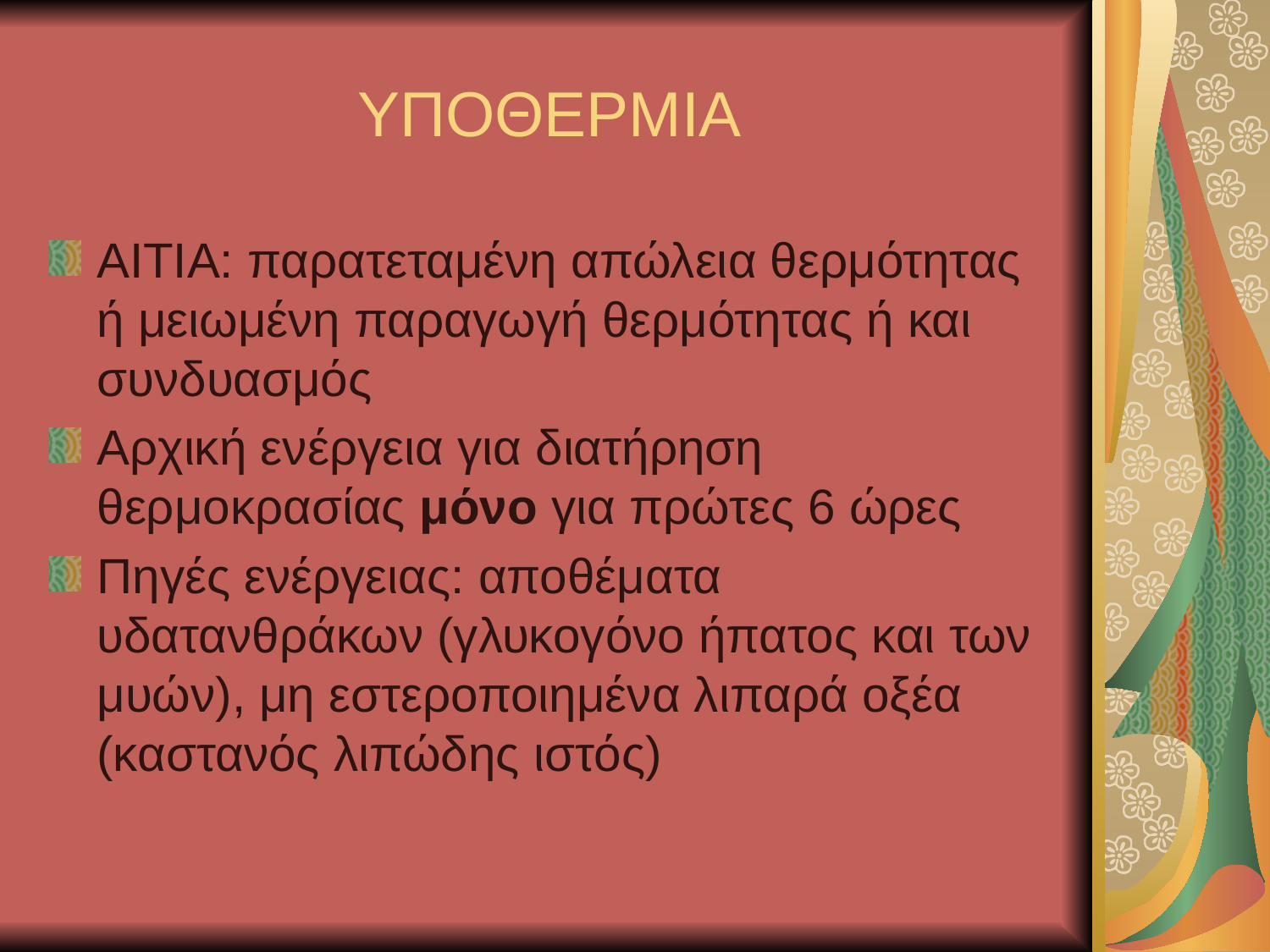

# ΥΠΟΘΕΡΜΙΑ
ΑΙΤΙΑ: παρατεταμένη απώλεια θερμότητας ή μειωμένη παραγωγή θερμότητας ή και συνδυασμός
Αρχική ενέργεια για διατήρηση θερμοκρασίας μόνο για πρώτες 6 ώρες
Πηγές ενέργειας: αποθέματα υδατανθράκων (γλυκογόνο ήπατος και των μυών), μη εστεροποιημένα λιπαρά οξέα (καστανός λιπώδης ιστός)